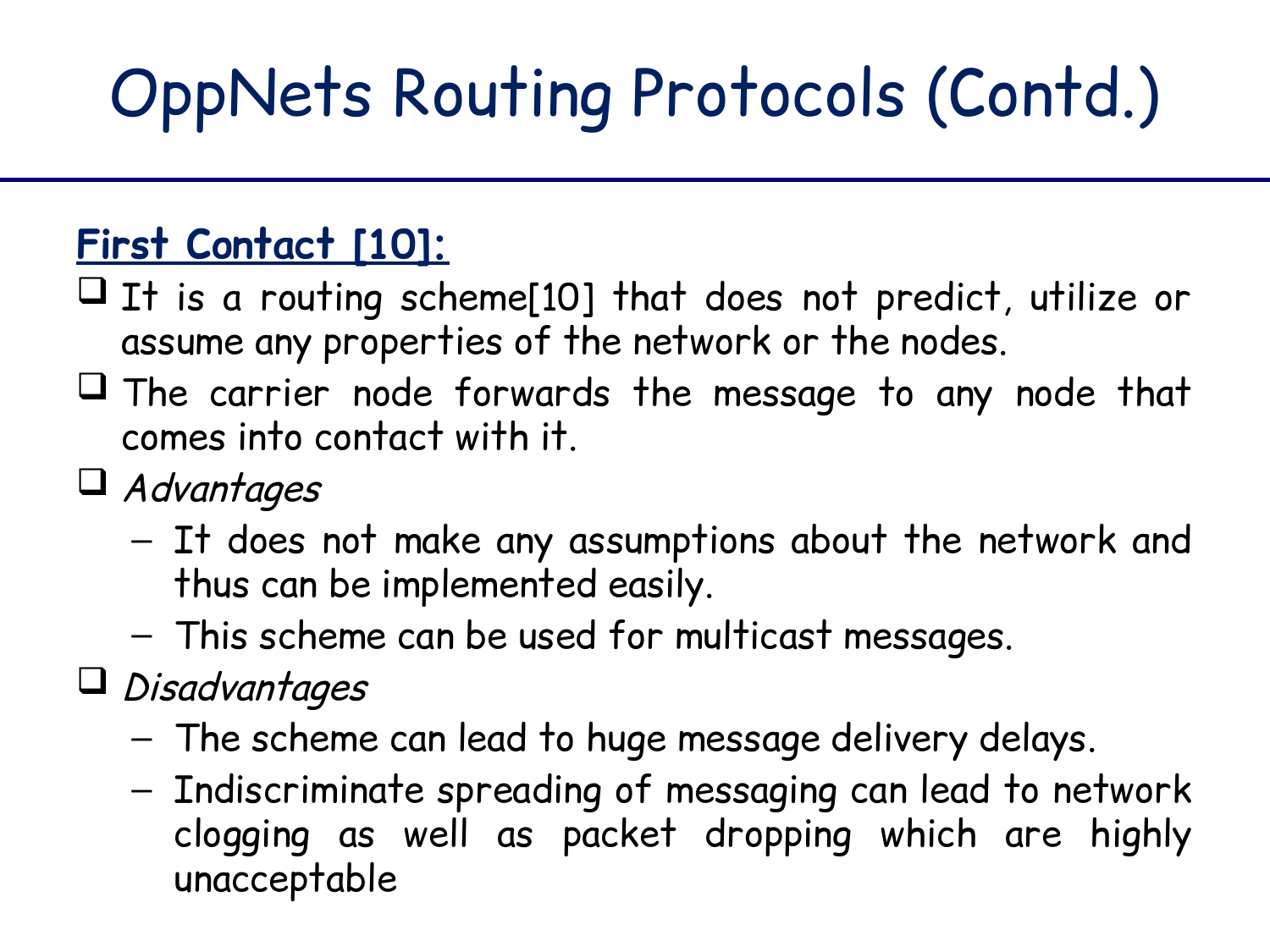

# OppNets Routing Protocols (Contd.)
First Contact [10]:
It is a routing scheme[10] that does not predict, utilize or assume any properties of the network or the nodes.
The carrier node forwards the message to any node that comes into contact with it.
Advantages
It does not make any assumptions about the network and thus can be implemented easily.
This scheme can be used for multicast messages.
Disadvantages
The scheme can lead to huge message delivery delays.
Indiscriminate spreading of messaging can lead to network clogging as well as packet dropping which are highly unacceptable